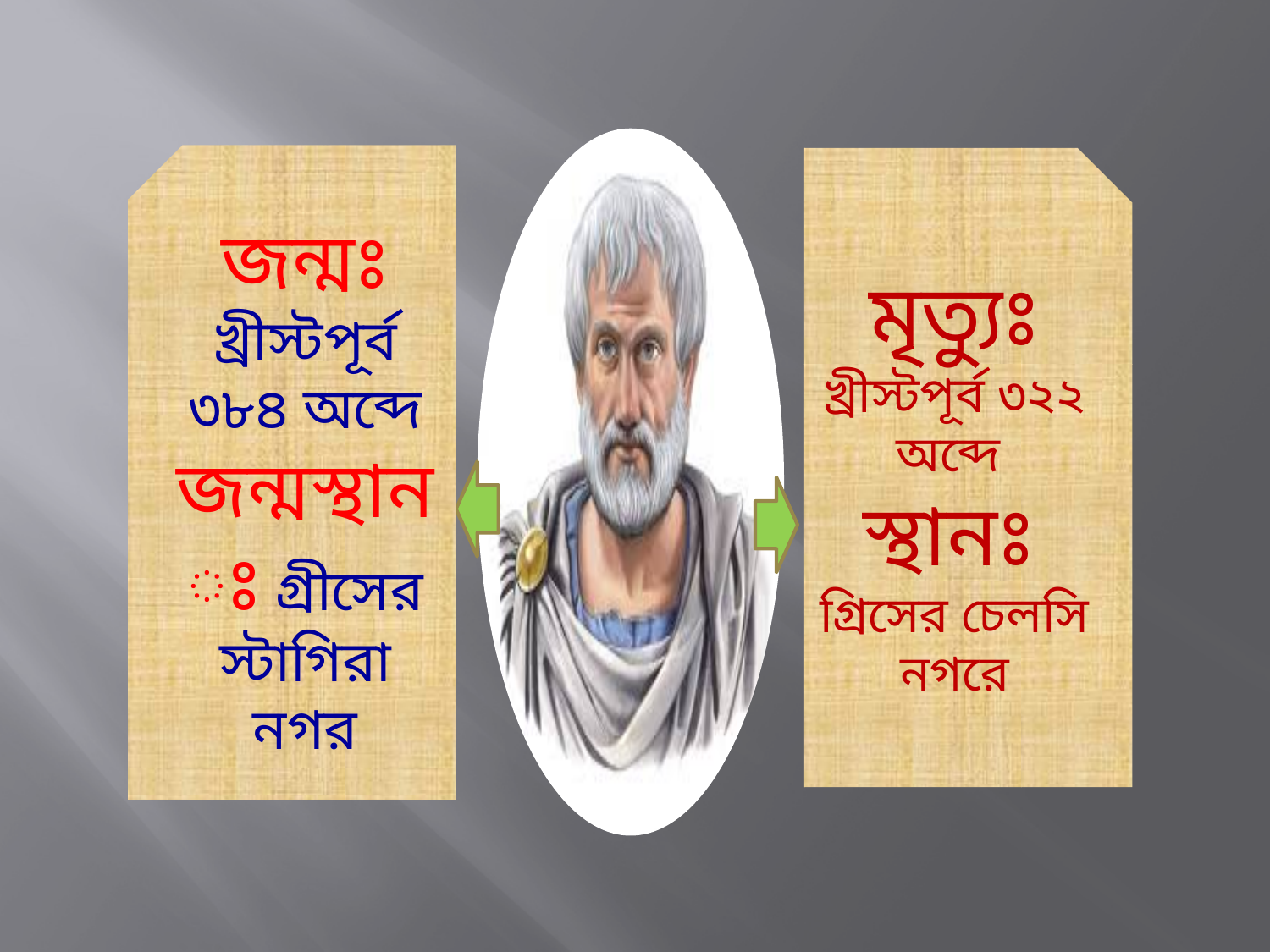

জন্মঃ খ্রীস্টপূর্ব ৩৮৪ অব্দে
জন্মস্থানঃ গ্রীসের স্টাগিরা নগর
মৃত্যুঃ
খ্রীস্টপূর্ব ৩২২ অব্দে
স্থানঃ  গ্রিসের চেলসি নগরে